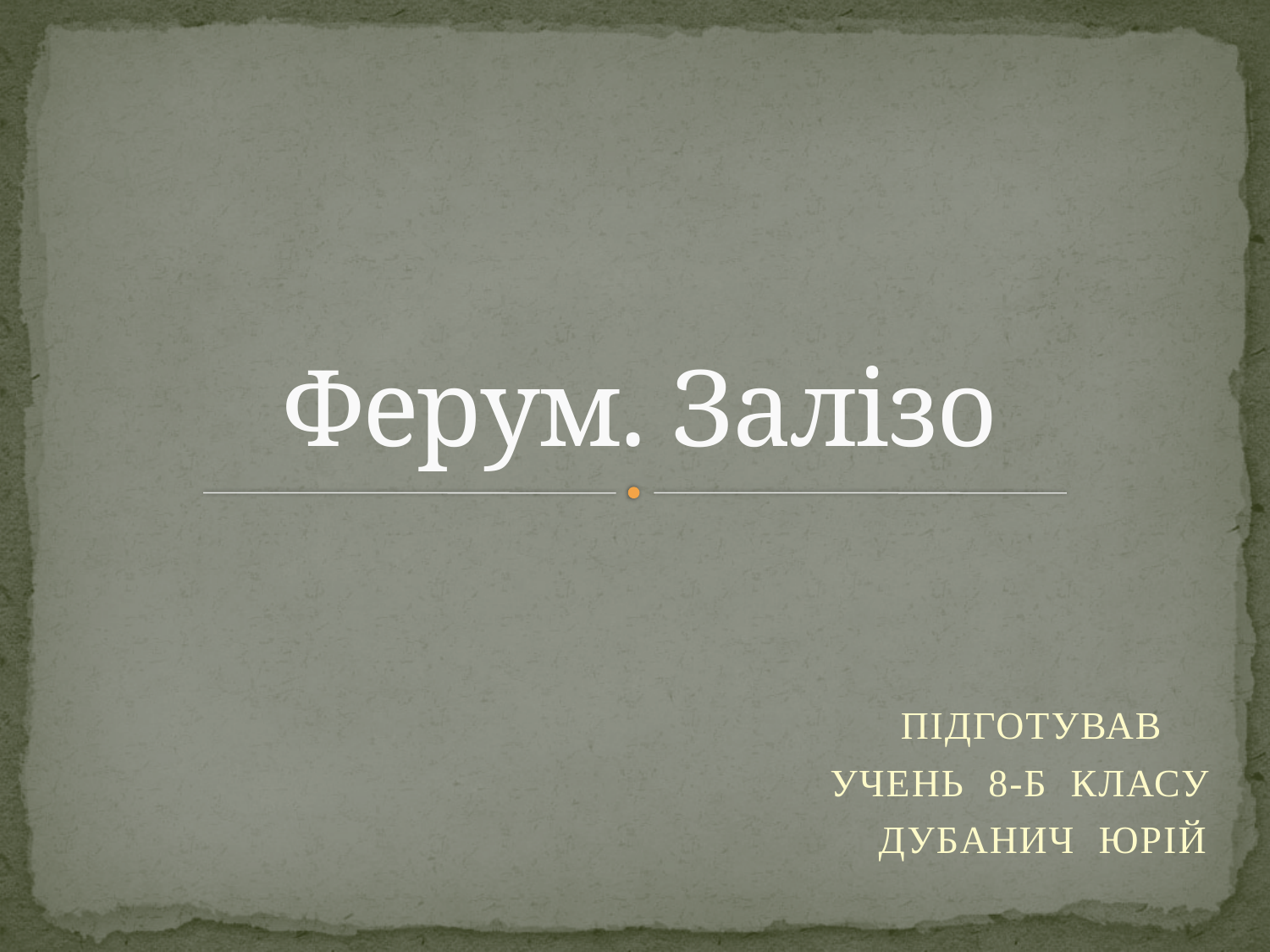

# Ферум. Залізо
                                                                   ПІДГОТУВАВ
                                                                 УЧЕНЬ  8-Б  КЛАСУ
                                                                     ДУБАНИЧ  ЮРІЙ